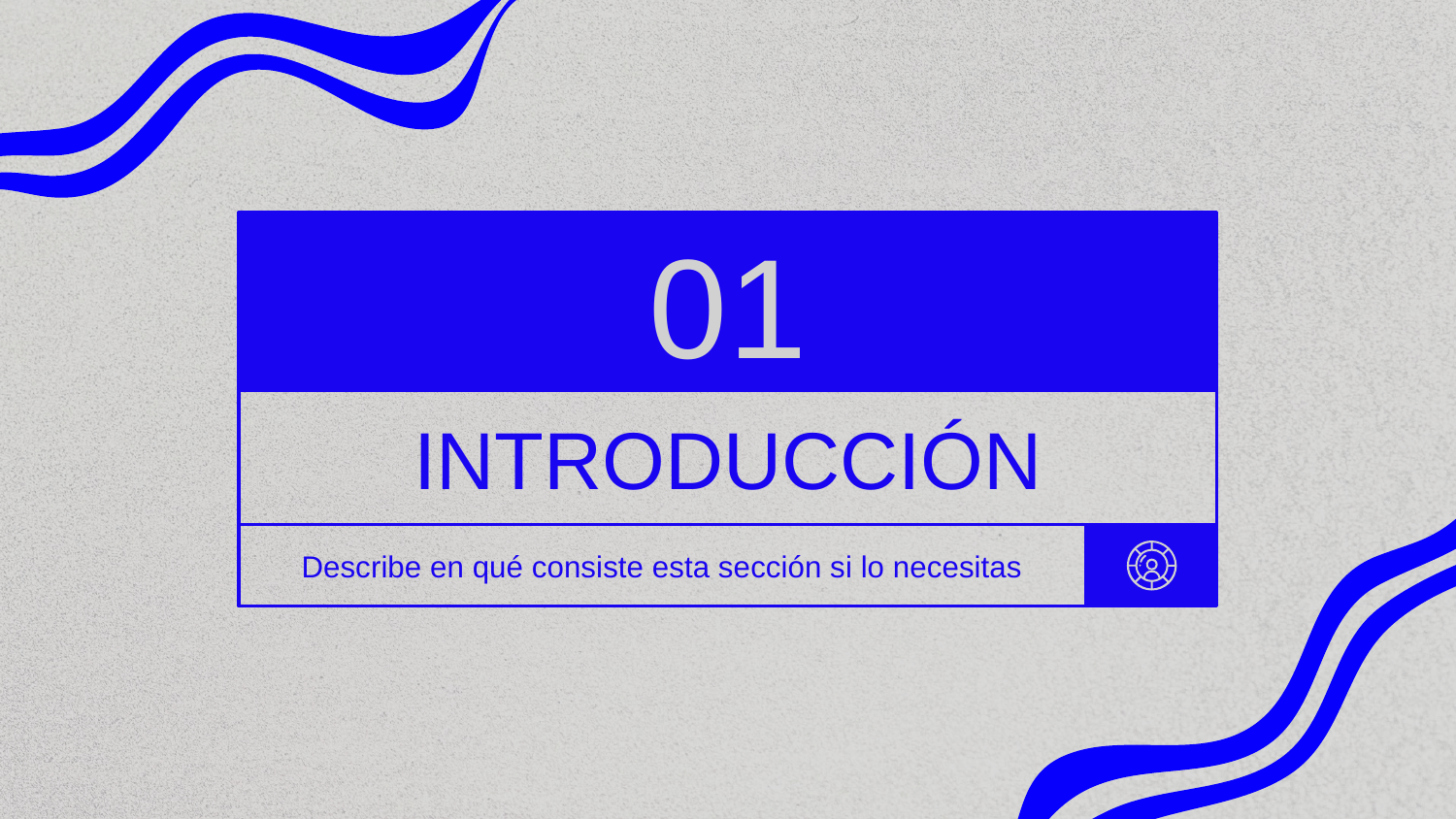

01
# INTRODUCCIÓN
Describe en qué consiste esta sección si lo necesitas